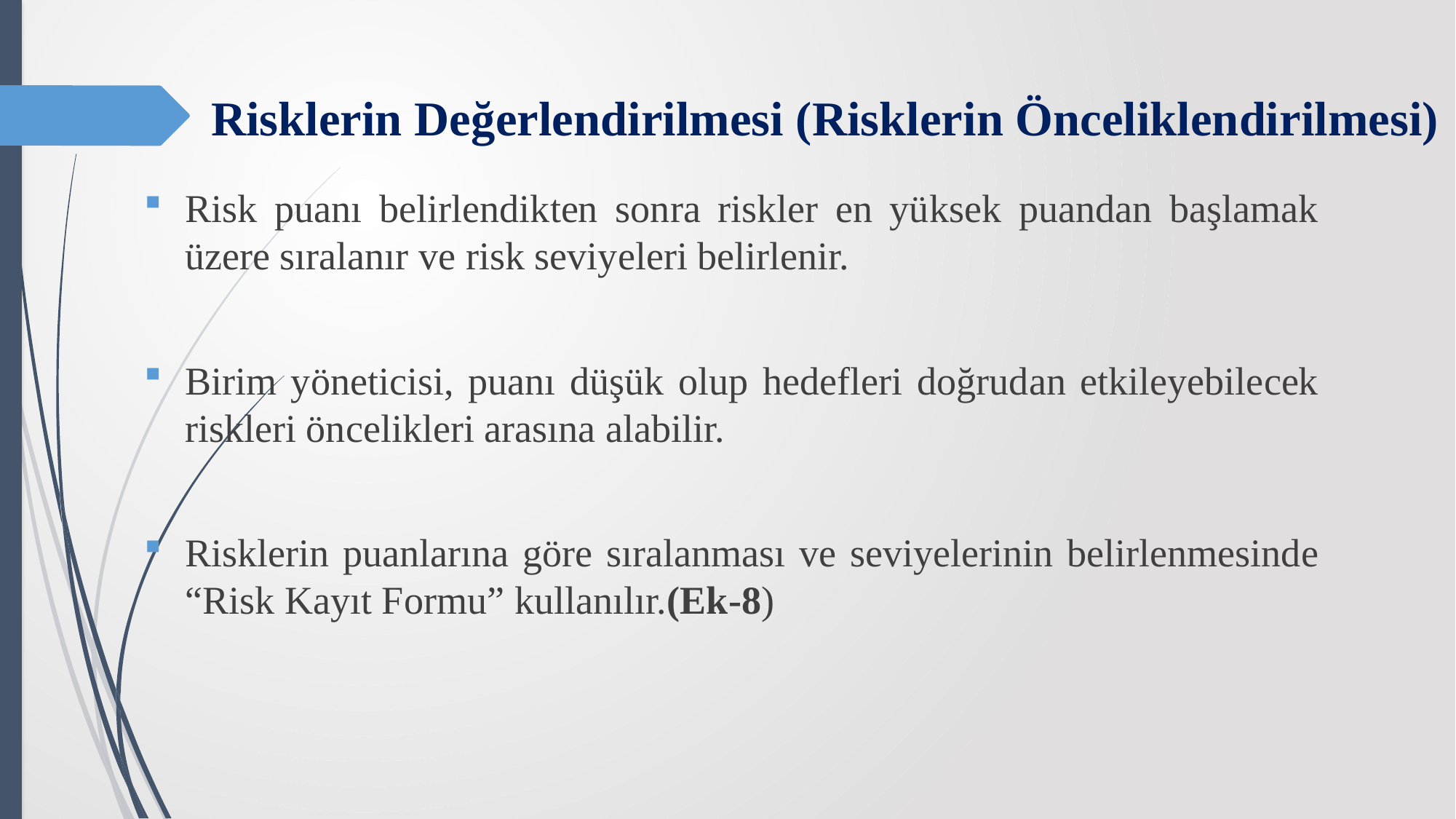

# Risklerin Değerlendirilmesi (Risklerin Önceliklendirilmesi)
Risk puanı belirlendikten sonra riskler en yüksek puandan başlamak üzere sıralanır ve risk seviyeleri belirlenir.

Birim yöneticisi, puanı düşük olup hedefleri doğrudan etkileyebilecek riskleri öncelikleri arasına alabilir.

Risklerin puanlarına göre sıralanması ve seviyelerinin belirlenmesinde “Risk Kayıt Formu” kullanılır.(Ek-8)